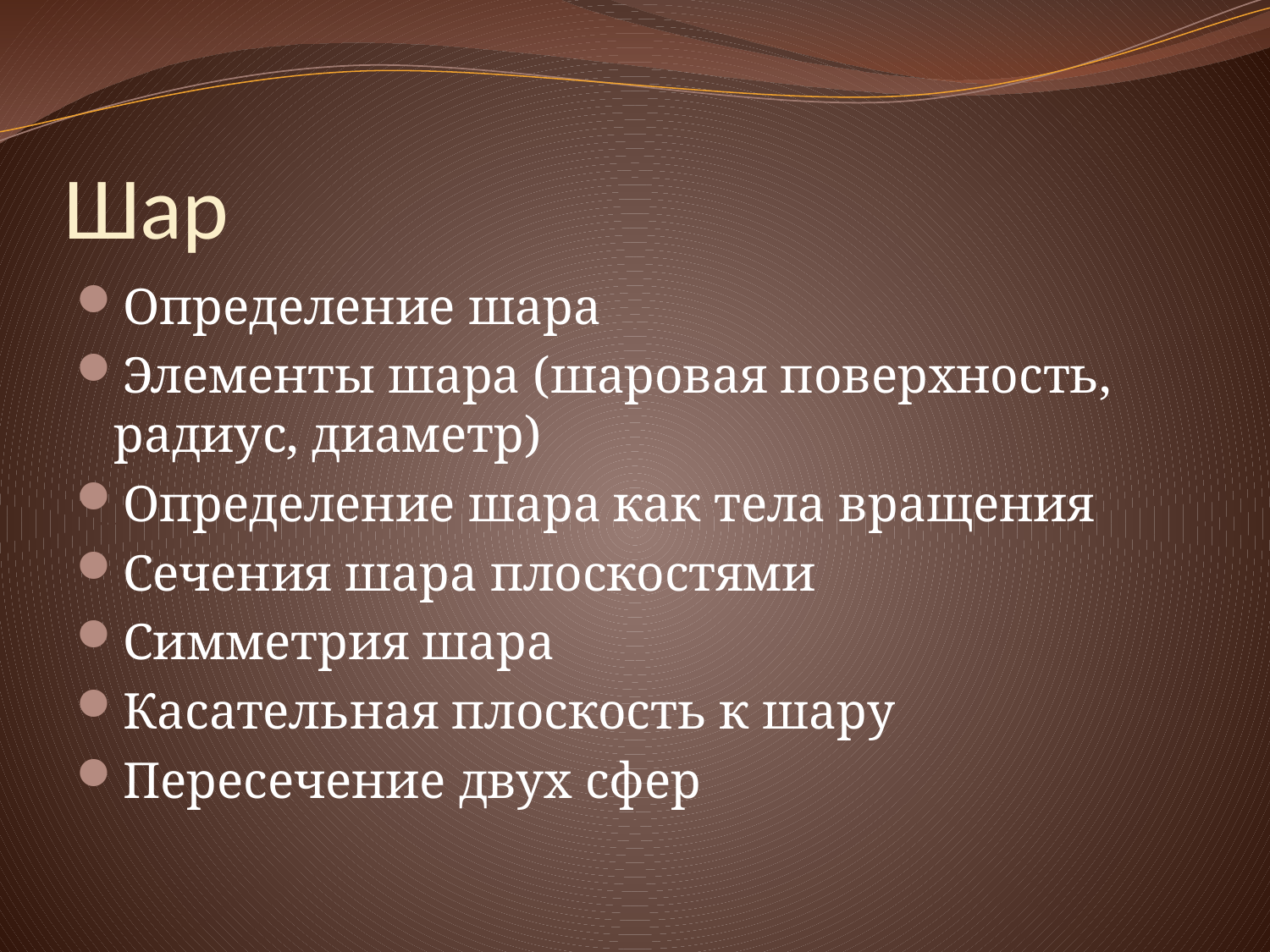

# Шар
Определение шара
Элементы шара (шаровая поверхность, радиус, диаметр)
Определение шара как тела вращения
Сечения шара плоскостями
Симметрия шара
Касательная плоскость к шару
Пересечение двух сфер